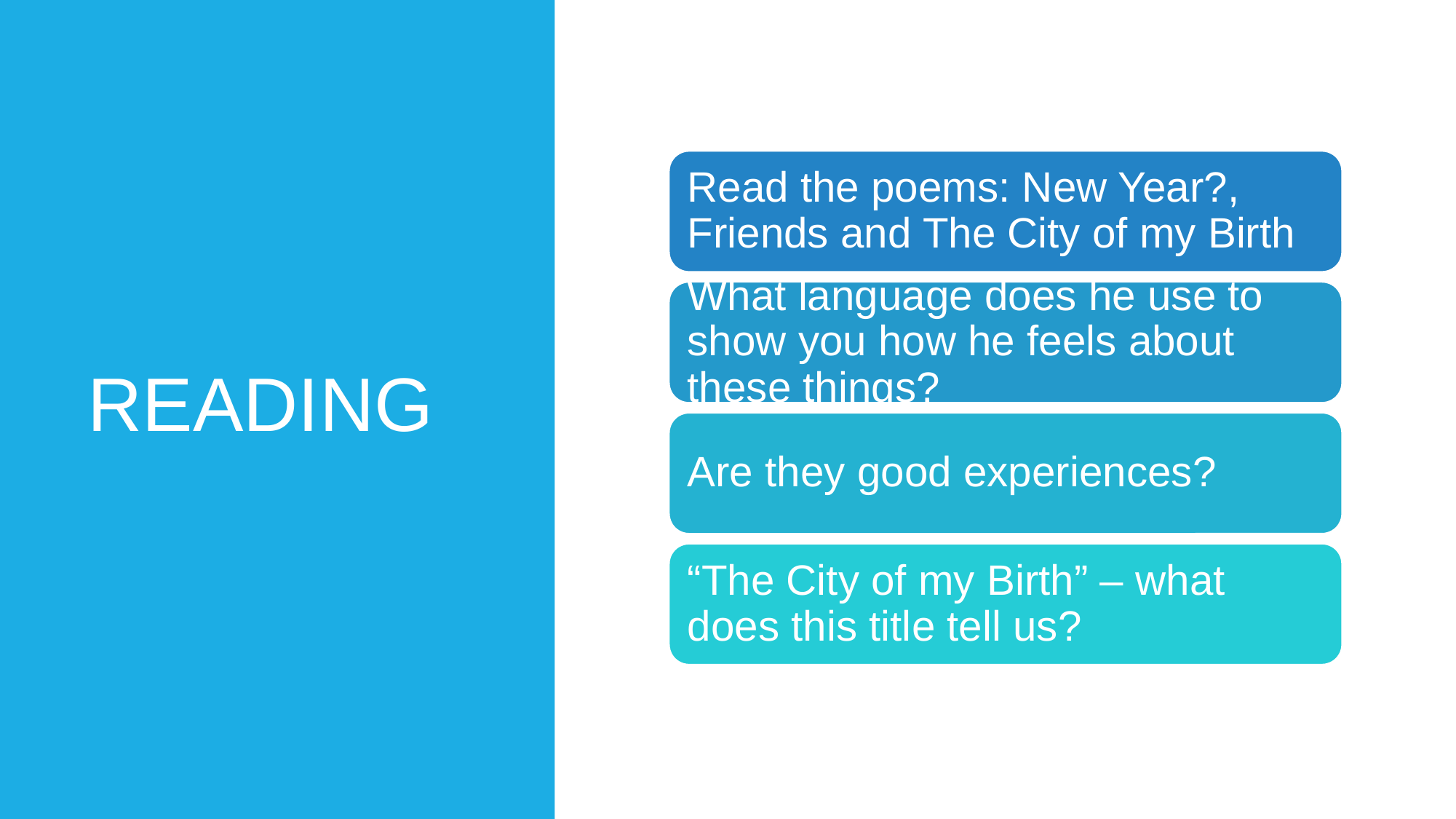

# READING

Read the poems: New Year?, Friends and The City of my Birth

What language does he use to show you how he feels about these things?

Are they good experiences?

“The City of my Birth” – what does this title tell us?